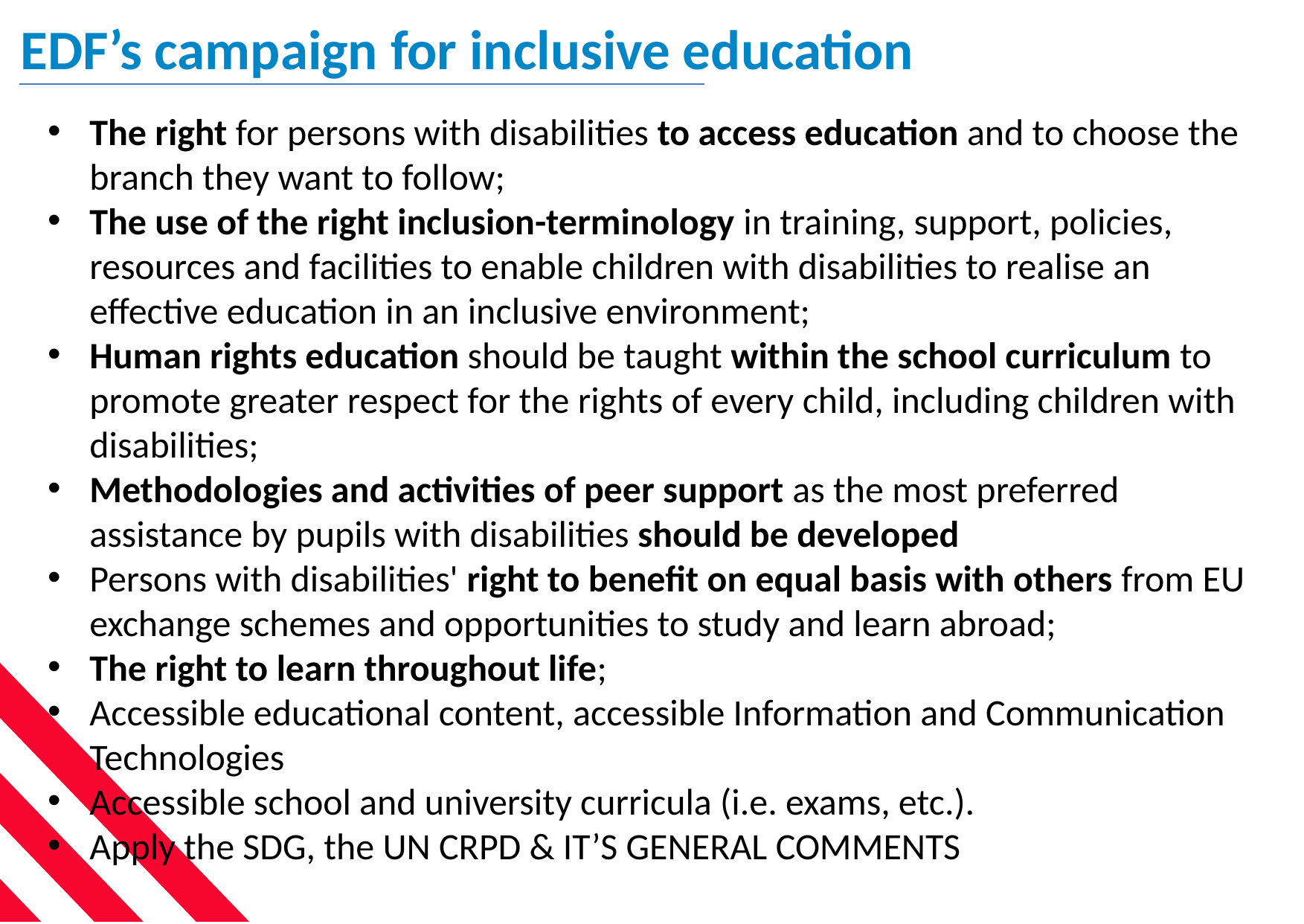

EDF’s campaign for inclusive education

The right for persons with disabilities to access education and to choose the branch they want to follow;
The use of the right inclusion-terminology in training, support, policies, resources and facilities to enable children with disabilities to realise an effective education in an inclusive environment;
Human rights education should be taught within the school curriculum to promote greater respect for the rights of every child, including children with disabilities;
Methodologies and activities of peer support as the most preferred assistance by pupils with disabilities should be developed
Persons with disabilities' right to benefit on equal basis with others from EU exchange schemes and opportunities to study and learn abroad;
The right to learn throughout life;
Accessible educational content, accessible Information and Communication Technologies
Accessible school and university curricula (i.e. exams, etc.).
Apply the SDG, the UN CRPD & IT’S GENERAL COMMENTS